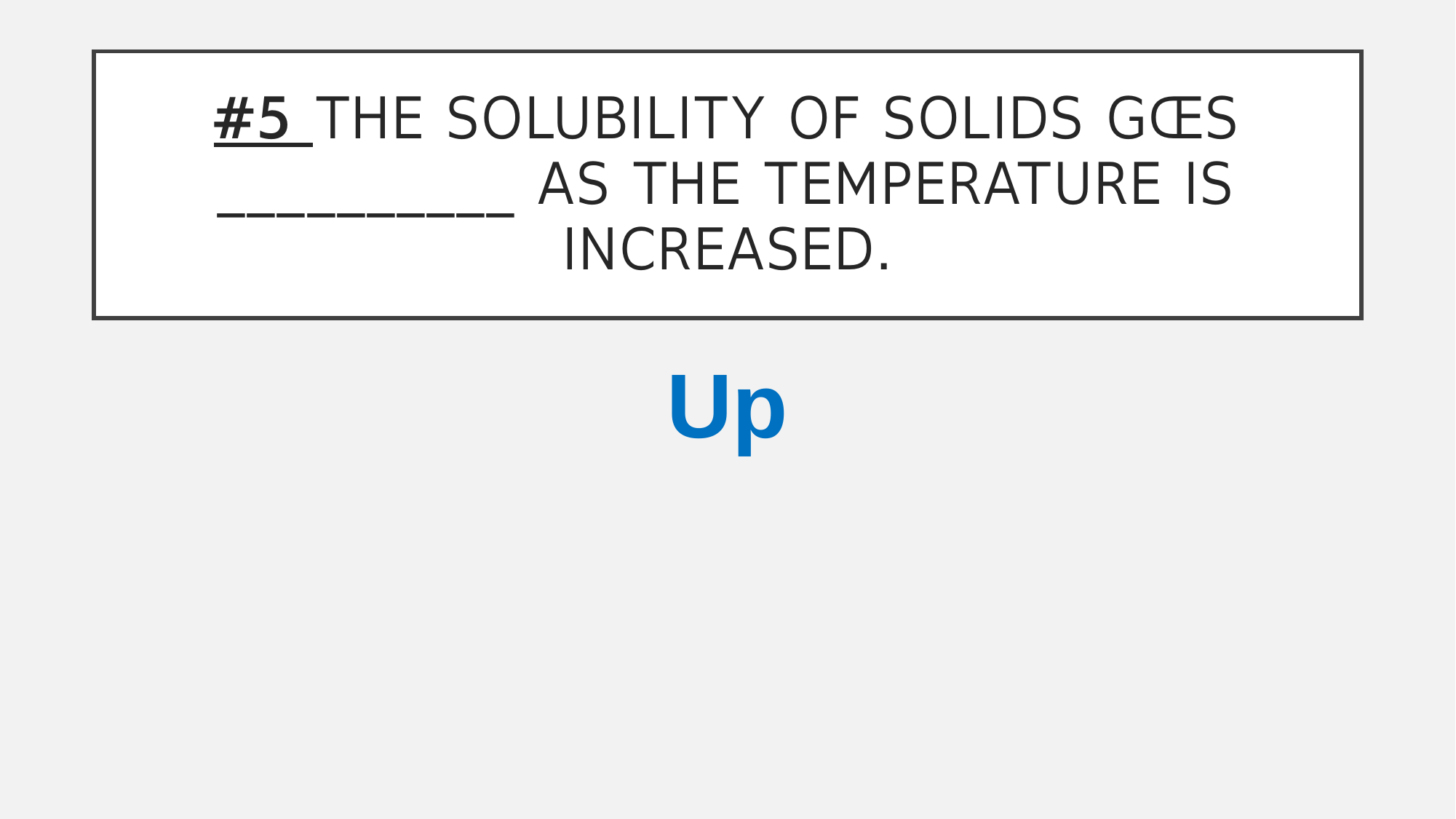

# #5 The solubility of solids goes __________ as the temperature is increased.
Up